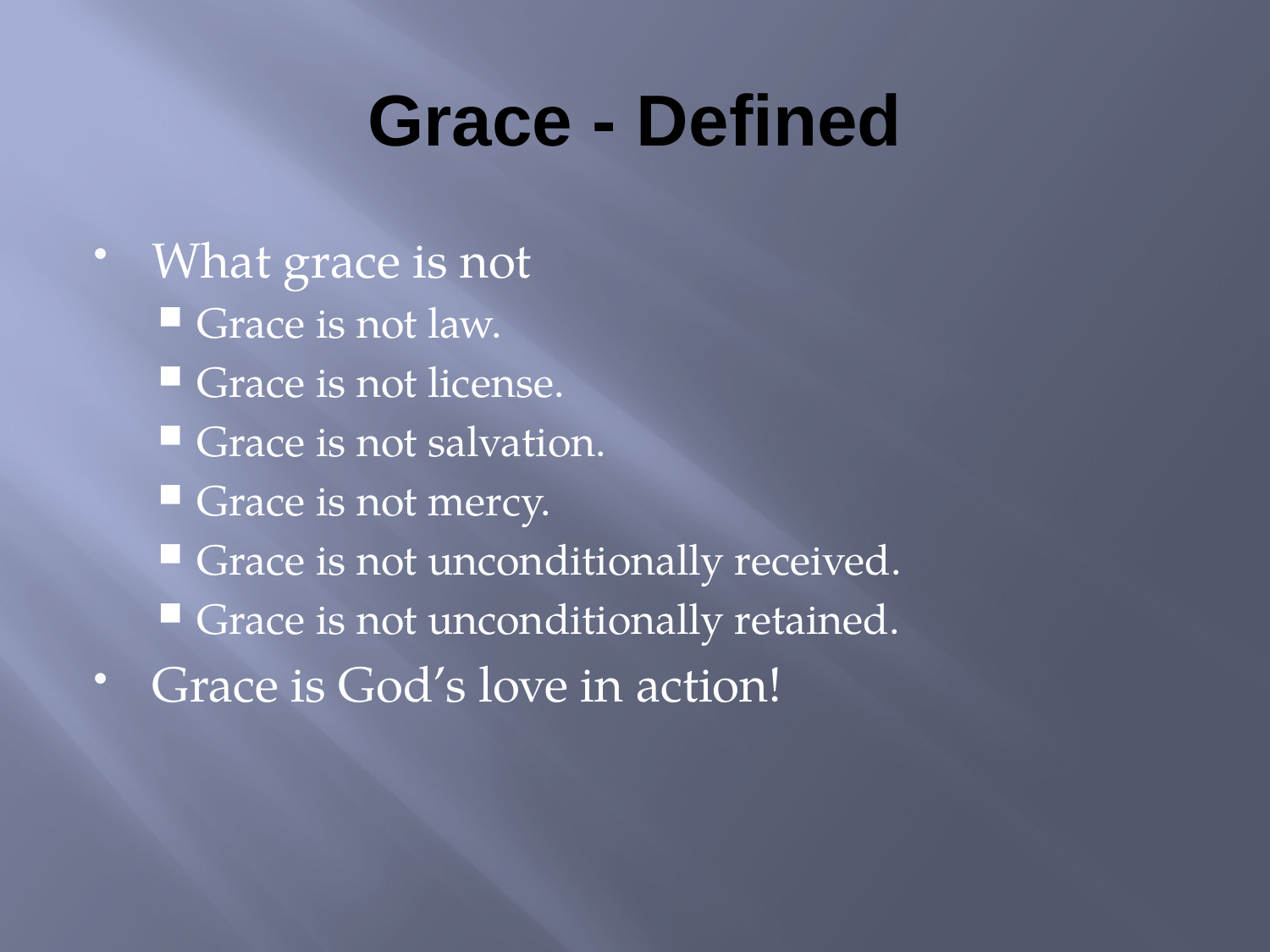

# Grace - Defined
What grace is not
Grace is not law.
Grace is not license.
Grace is not salvation.
Grace is not mercy.
Grace is not unconditionally received.
Grace is not unconditionally retained.
Grace is God’s love in action!